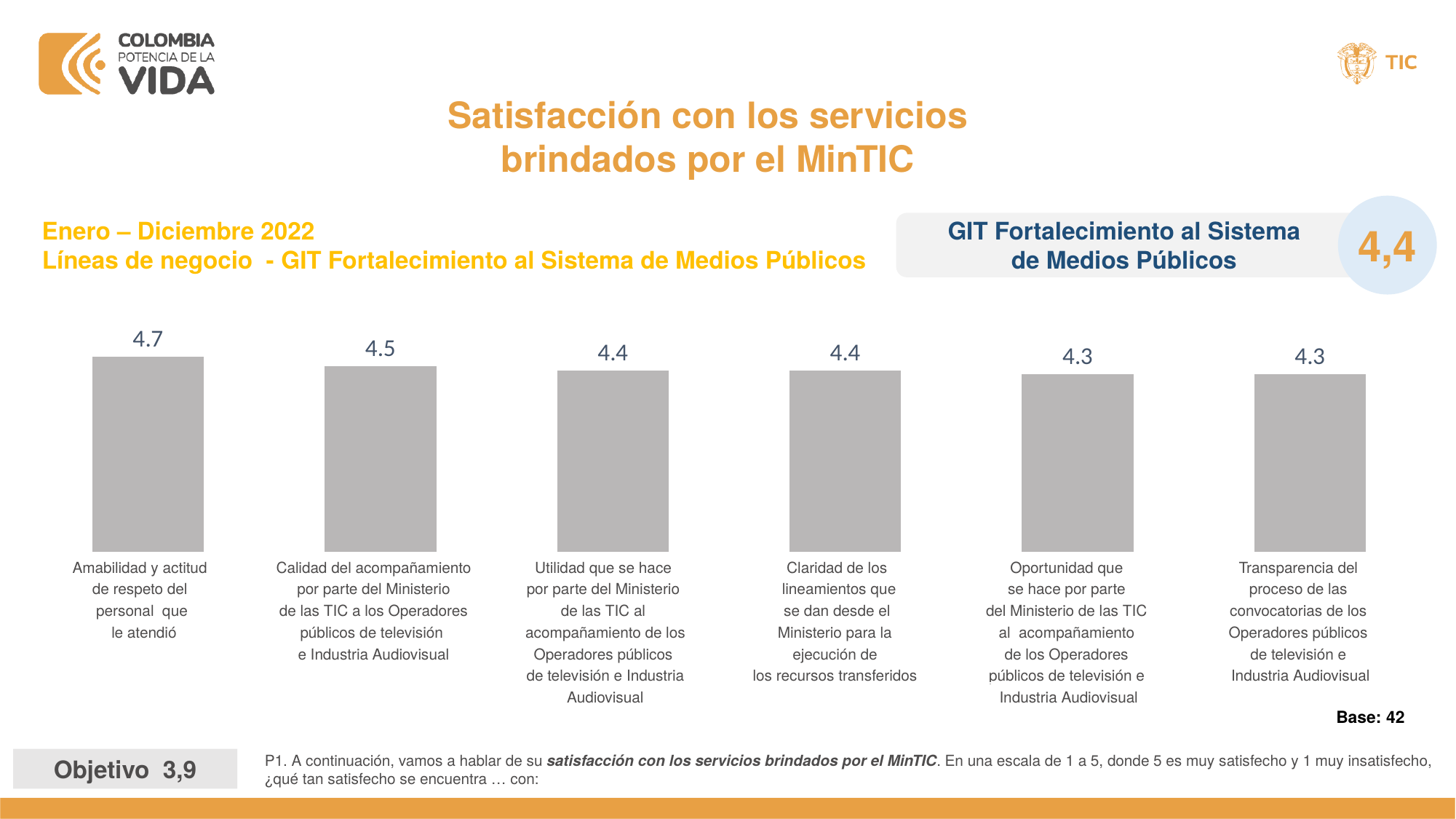

Satisfacción con los servicios brindados por el MinTIC

Enero – Diciembre 2022
Líneas de negocio  - GIT Fortalecimiento al Sistema de Medios Públicos
GIT Fortalecimiento al Sistema
de Medios Públicos

4,4

### Chart

| Category | Serie 1 |
|---|---|
| La amabilidad y actitud de respeto del personal que le atendió | 4.73 |
| La calidad del acompañamiento por parte del Ministerio de las TIC a los Operadores públicos de televisión e Industria Audiovisual | 4.5 |
| La utilidad que se hace por parte del Ministerio de las TIC al acompañamiento de los Operadores públicos de televisión e Industria Audiovisual | 4.4 |
| La claridad de los lineamientos que se dan desde el Ministerio para la ejecución de los recursos transferidos  | 4.4 |
| La oportunidad que se hace por parte del Ministerio de las TIC al acompañamiento de los Operadores públicos de televisión e Industria Audiovisual | 4.31 |
| La Transparencia del proceso de las convocatorias de los Operadores públicos de televisión e Industria Audiovisual | 4.31 |
| Amabilidad y actitud de respeto del personal que le atendió | Calidad del acompañamiento por parte del Ministerio de las TIC a los Operadores públicos de televisión e Industria Audiovisual | Utilidad que se hace por parte del Ministerio de las TIC al acompañamiento de los Operadores públicos de televisión e Industria Audiovisual | Claridad de los lineamientos que se dan desde el Ministerio para la ejecución de los recursos transferidos | Oportunidad que se hace por parte del Ministerio de las TIC al acompañamiento de los Operadores públicos de televisión e Industria Audiovisual | Transparencia del proceso de las convocatorias de los Operadores públicos de televisión e Industria Audiovisual |
| --- | --- | --- | --- | --- | --- |
Base: 42
P1. A continuación, vamos a hablar de su satisfacción con los servicios brindados por el MinTIC. En una escala de 1 a 5, donde 5 es muy satisfecho y 1 muy insatisfecho, ¿qué tan satisfecho se encuentra … con:
Objetivo  3,9